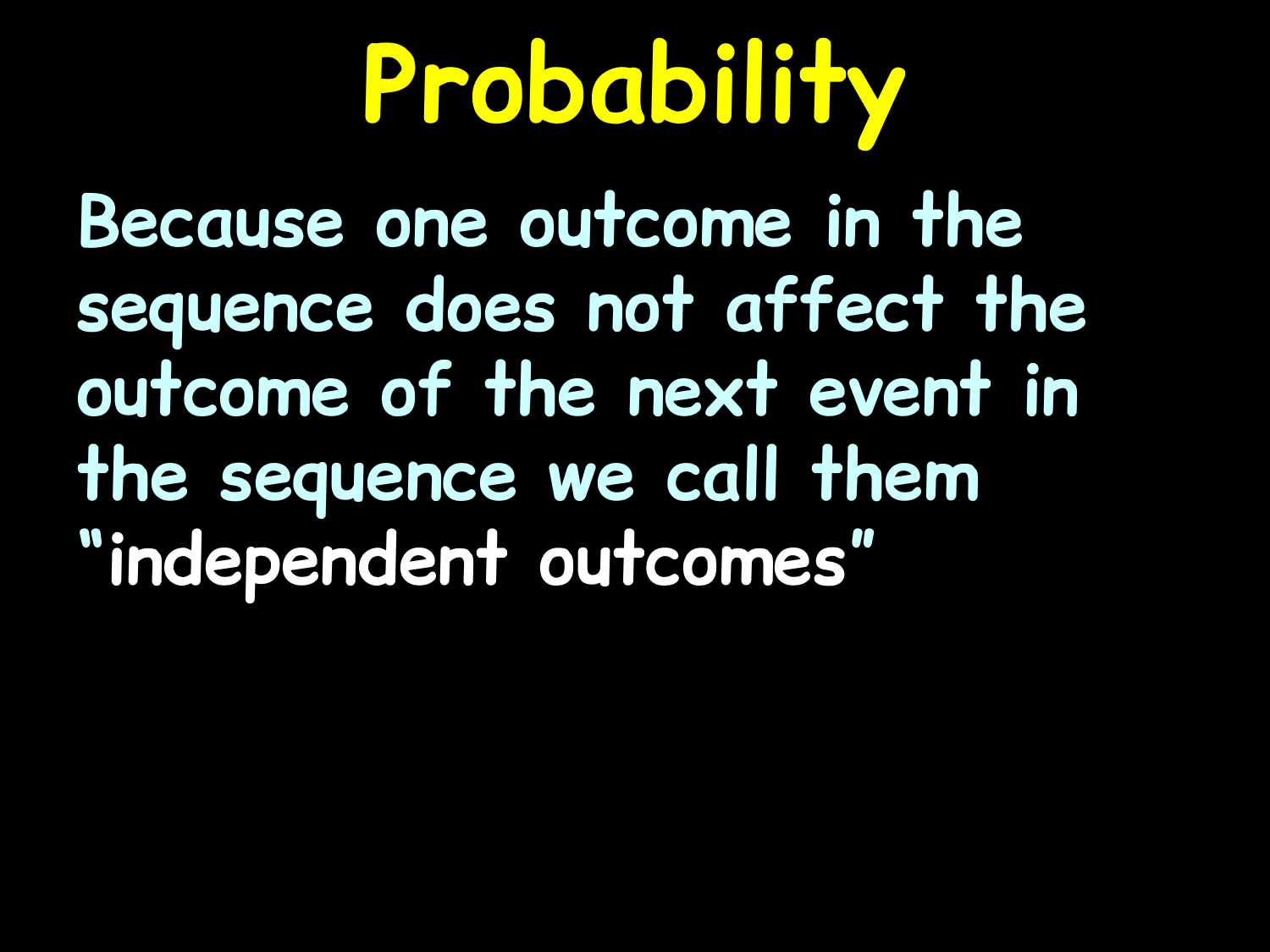

# Probability
Because one outcome in the sequence does not affect the outcome of the next event in the sequence we call them “independent outcomes”